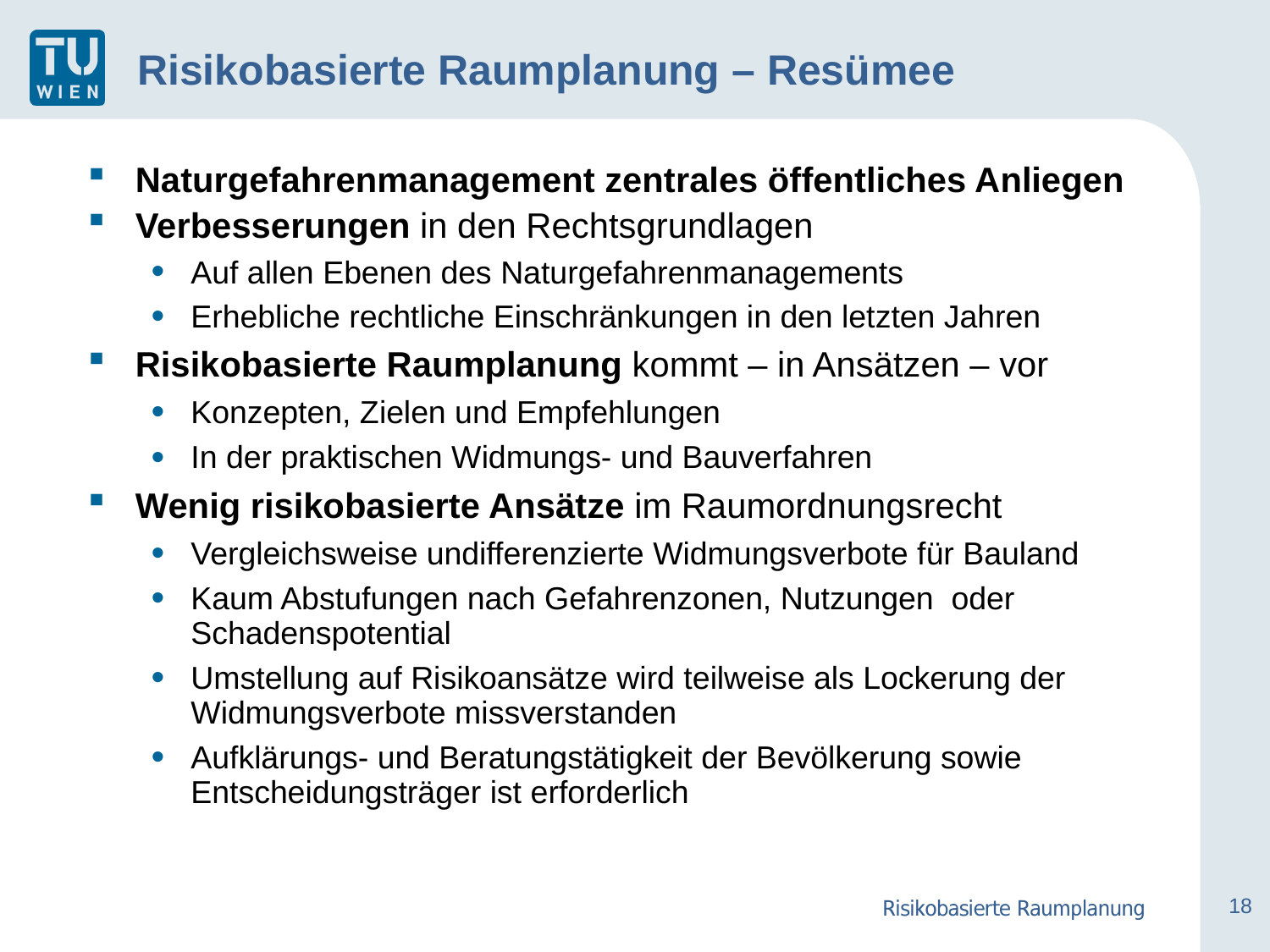

# Risikobasierte Raumplanung – Resümee
Naturgefahrenmanagement zentrales öffentliches Anliegen
Verbesserungen in den Rechtsgrundlagen
Auf allen Ebenen des Naturgefahrenmanagements
Erhebliche rechtliche Einschränkungen in den letzten Jahren
Risikobasierte Raumplanung kommt – in Ansätzen – vor
Konzepten, Zielen und Empfehlungen
In der praktischen Widmungs- und Bauverfahren
Wenig risikobasierte Ansätze im Raumordnungsrecht
Vergleichsweise undifferenzierte Widmungsverbote für Bauland
Kaum Abstufungen nach Gefahrenzonen, Nutzungen  oder Schadenspotential
Umstellung auf Risikoansätze wird teilweise als Lockerung der Widmungsverbote missverstanden
Aufklärungs- und Beratungstätigkeit der Bevölkerung sowie Entscheidungsträger ist erforderlich

Risikobasierte Raumplanung